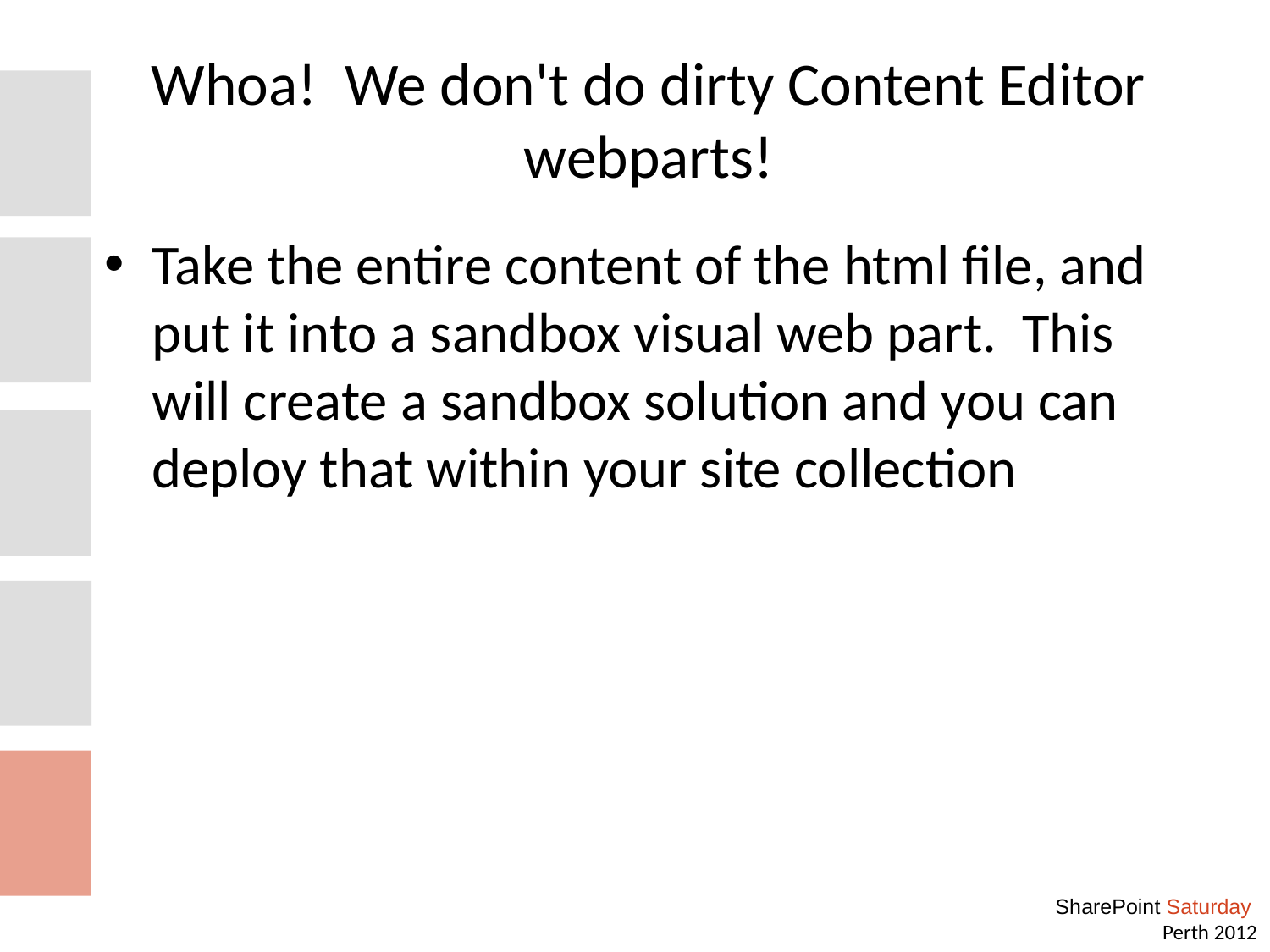

# Whoa!  We don't do dirty Content Editor webparts!
Take the entire content of the html file, and put it into a sandbox visual web part.  This will create a sandbox solution and you can deploy that within your site collection